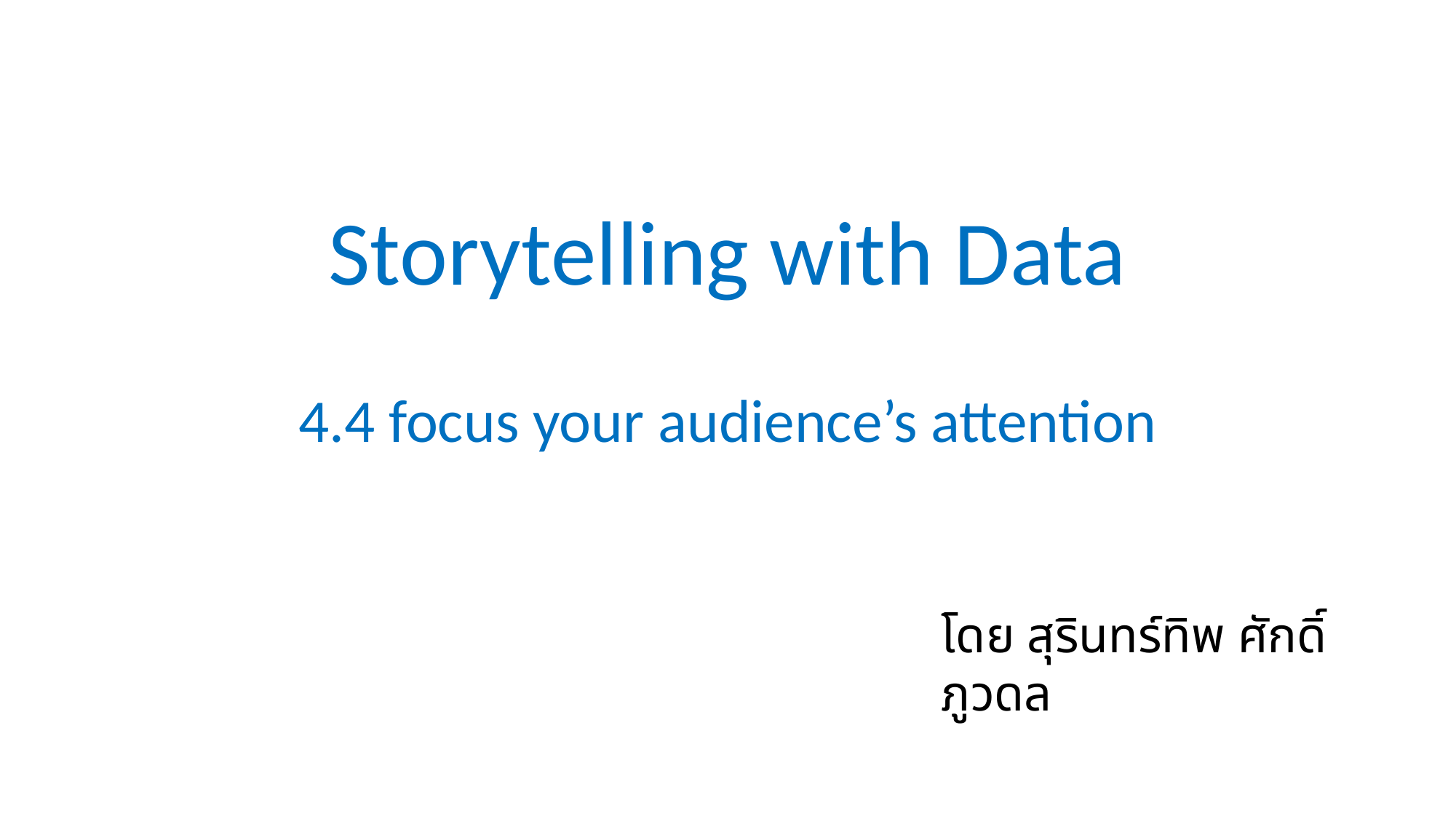

# Storytelling with Data
4.4 focus your audience’s attention
โดย สุรินทร์ทิพ ศักดิ์ภูวดล